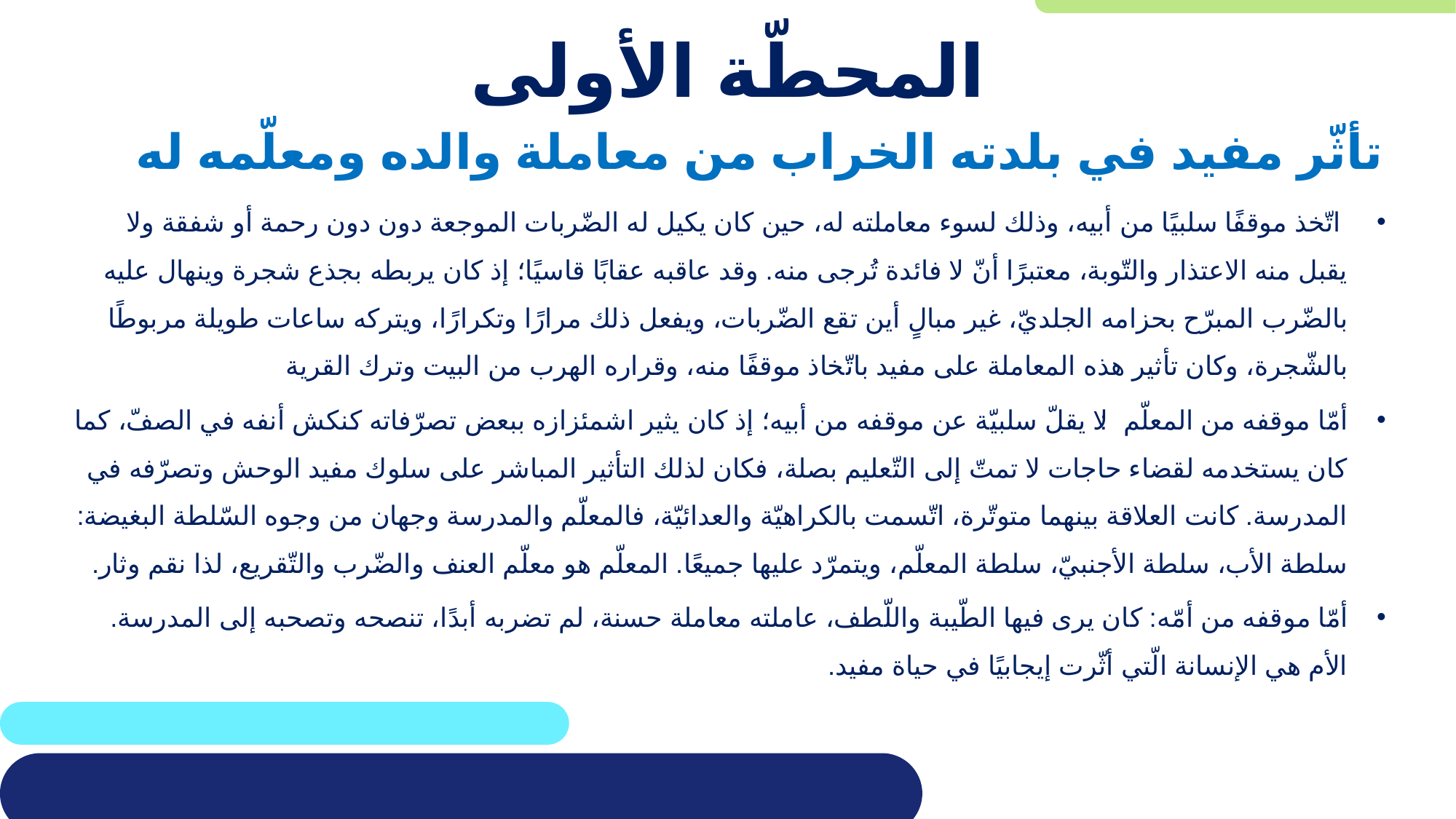

# المحطّة الأولى
تأثّر مفيد في بلدته الخراب من معاملة والده ومعلّمه له
 اتّخذ موقفًا سلبيًا من أبيه، وذلك لسوء معاملته له، حين كان يكيل له الضّربات الموجعة دون دون رحمة أو شفقة ولا يقبل منه الاعتذار والتّوبة، معتبرًا أنّ لا فائدة تُرجى منه. وقد عاقبه عقابًا قاسيًا؛ إذ كان يربطه بجذع شجرة وينهال عليه بالضّرب المبرّح بحزامه الجلديّ، غير مبالٍ أين تقع الضّربات، ويفعل ذلك مرارًا وتكرارًا، ويتركه ساعات طويلة مربوطًا بالشّجرة، وكان تأثير هذه المعاملة على مفيد باتّخاذ موقفًا منه، وقراره الهرب من البيت وترك القرية
أمّا موقفه من المعلّم: لا يقلّ سلبيّة عن موقفه من أبيه؛ إذ كان يثير اشمئزازه ببعض تصرّفاته كنكش أنفه في الصفّ، كما كان يستخدمه لقضاء حاجات لا تمتّ إلى التّعليم بصلة، فكان لذلك التأثير المباشر على سلوك مفيد الوحش وتصرّفه في المدرسة. كانت العلاقة بينهما متوتّرة، اتّسمت بالكراهيّة والعدائيّة، فالمعلّم والمدرسة وجهان من وجوه السّلطة البغيضة: سلطة الأب، سلطة الأجنبيّ، سلطة المعلّم، ويتمرّد عليها جميعًا. المعلّم هو معلّم العنف والضّرب والتّقريع، لذا نقم وثار.
أمّا موقفه من أمّه: كان يرى فيها الطّيبة واللّطف، عاملته معاملة حسنة، لم تضربه أبدًا، تنصحه وتصحبه إلى المدرسة. الأم هي الإنسانة الّتي أثّرت إيجابيًا في حياة مفيد.